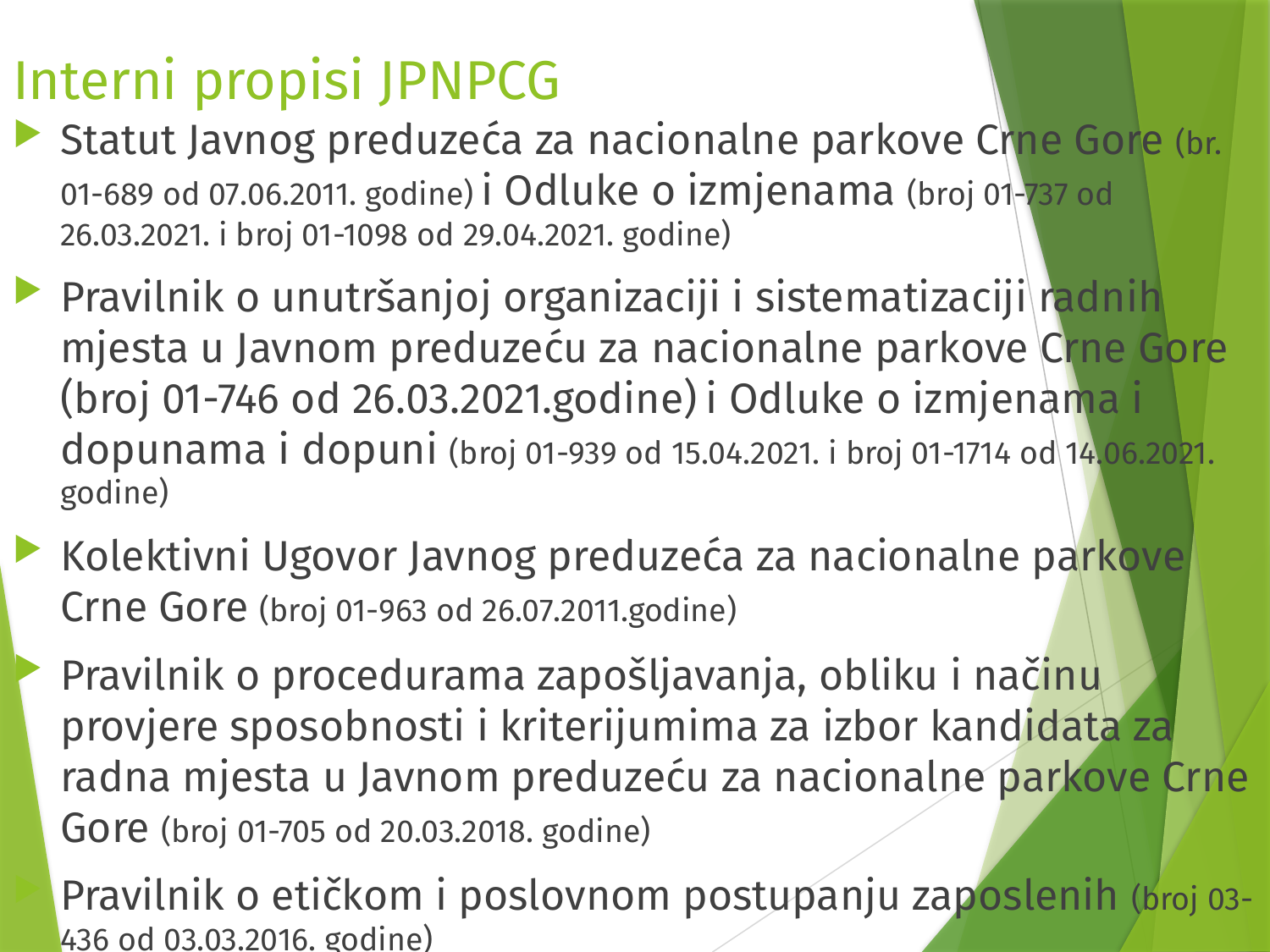

# Interni propisi JPNPCG
Statut Javnog preduzeća za nacionalne parkove Crne Gore (br. 01-689 od 07.06.2011. godine) i Odluke o izmjenama (broj 01-737 od 26.03.2021. i broj 01-1098 od 29.04.2021. godine)
Pravilnik o unutršanjoj organizaciji i sistematizaciji radnih mjesta u Javnom preduzeću za nacionalne parkove Crne Gore (broj 01-746 od 26.03.2021.godine) i Odluke o izmjenama i dopunama i dopuni (broj 01-939 od 15.04.2021. i broj 01-1714 od 14.06.2021. godine)
Kolektivni Ugovor Javnog preduzeća za nacionalne parkove Crne Gore (broj 01-963 od 26.07.2011.godine)
Pravilnik o procedurama zapošljavanja, obliku i načinu provjere sposobnosti i kriterijumima za izbor kandidata za radna mjesta u Javnom preduzeću za nacionalne parkove Crne Gore (broj 01-705 od 20.03.2018. godine)
Pravilnik o etičkom i poslovnom postupanju zaposlenih (broj 03-436 od 03.03.2016. godine)